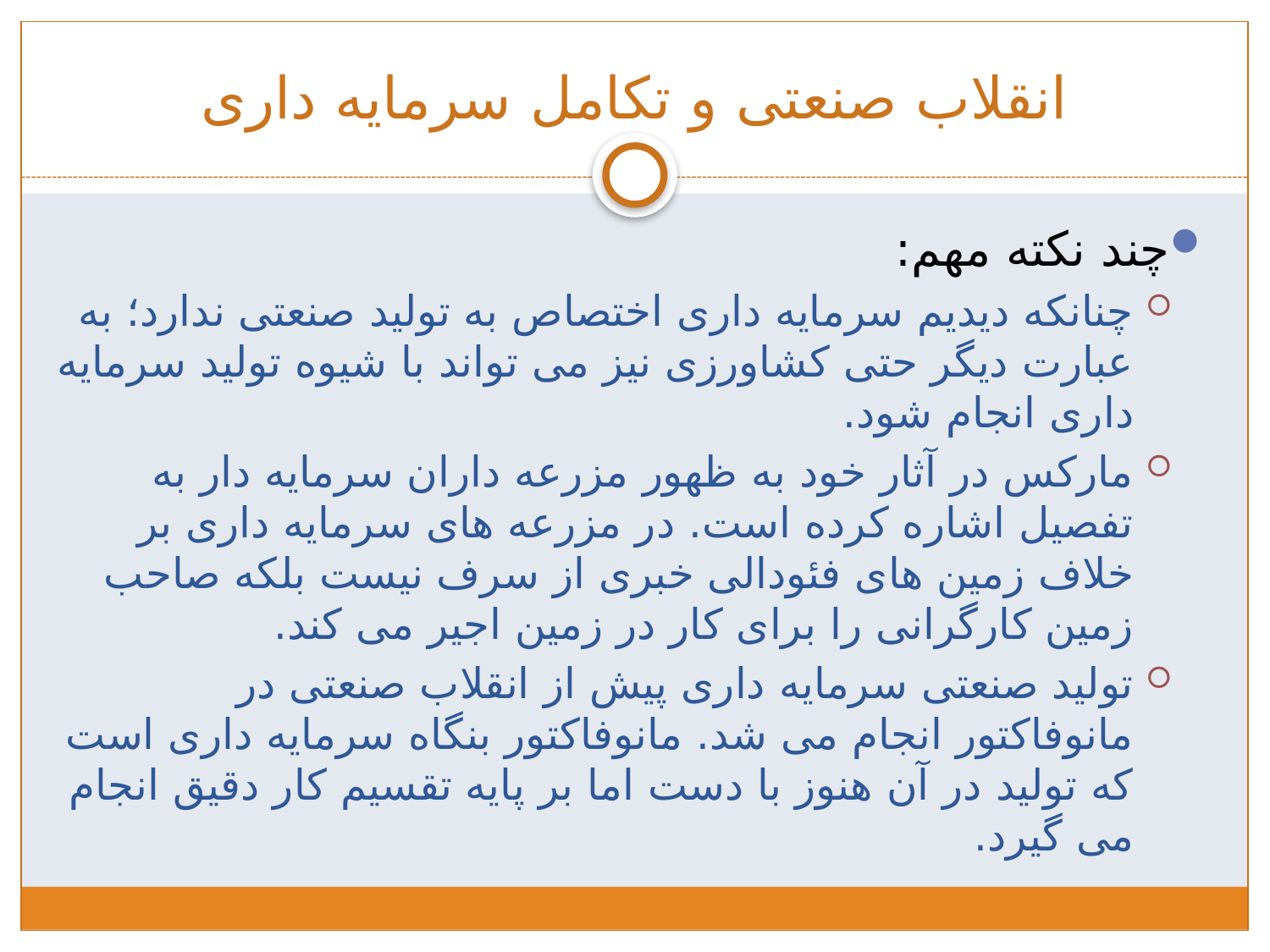

# انقلاب صنعتی و تکامل سرمایه داری
چند نکته مهم:
چنانکه دیدیم سرمایه داری اختصاص به تولید صنعتی ندارد؛ به عبارت دیگر حتی کشاورزی نیز می تواند با شیوه تولید سرمایه داری انجام شود.
مارکس در آثار خود به ظهور مزرعه داران سرمایه دار به تفصیل اشاره کرده است. در مزرعه های سرمایه داری بر خلاف زمین های فئودالی خبری از سرف نیست بلکه صاحب زمین کارگرانی را برای کار در زمین اجیر می کند.
تولید صنعتی سرمایه داری پیش از انقلاب صنعتی در مانوفاکتور انجام می شد. مانوفاکتور بنگاه سرمایه داری است که تولید در آن هنوز با دست اما بر پایه تقسیم کار دقیق انجام می گیرد.